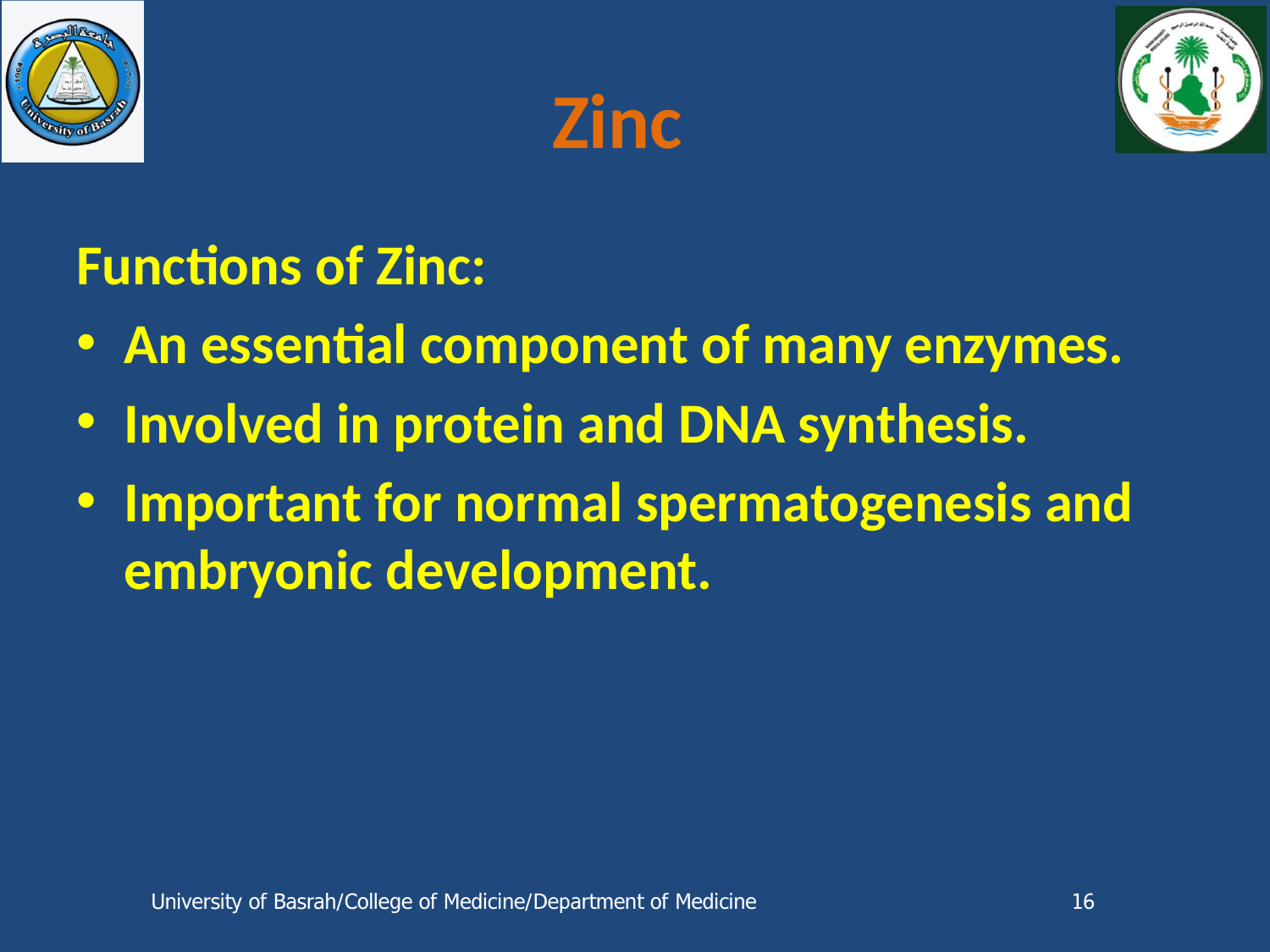

# Zinc
Functions of Zinc:
An essential component of many enzymes.
Involved in protein and DNA synthesis.
Important for normal spermatogenesis and embryonic development.
University of Basrah/College of Medicine/Department of Medicine
16